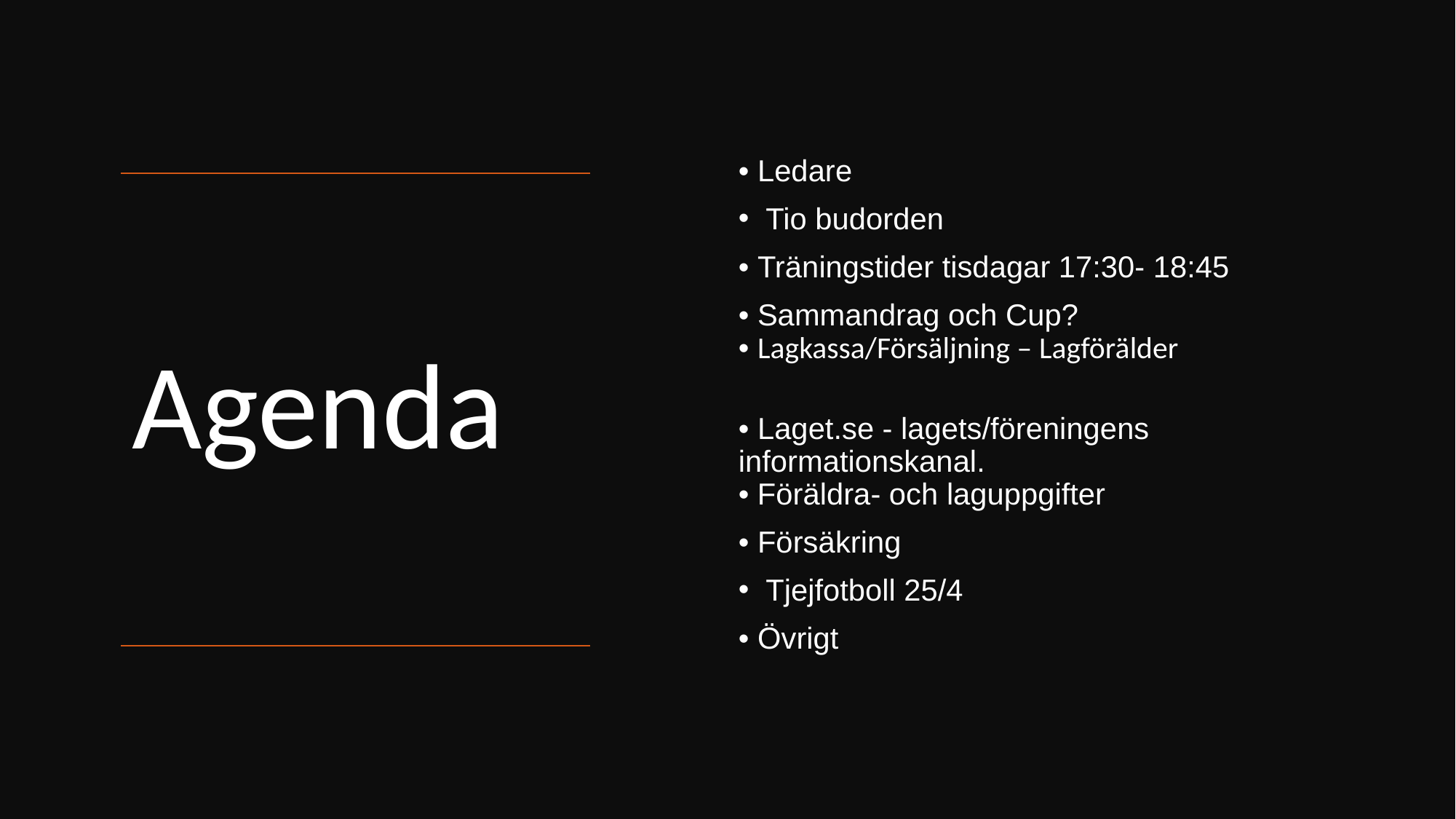

• Ledare
Tio budorden
• Träningstider tisdagar 17:30- 18:45
• Sammandrag och Cup?
• Lagkassa/Försäljning – Lagförälder
• Laget.se - lagets/föreningens informationskanal.
• Föräldra- och laguppgifter
• Försäkring
Tjejfotboll 25/4
• Övrigt
# Agenda